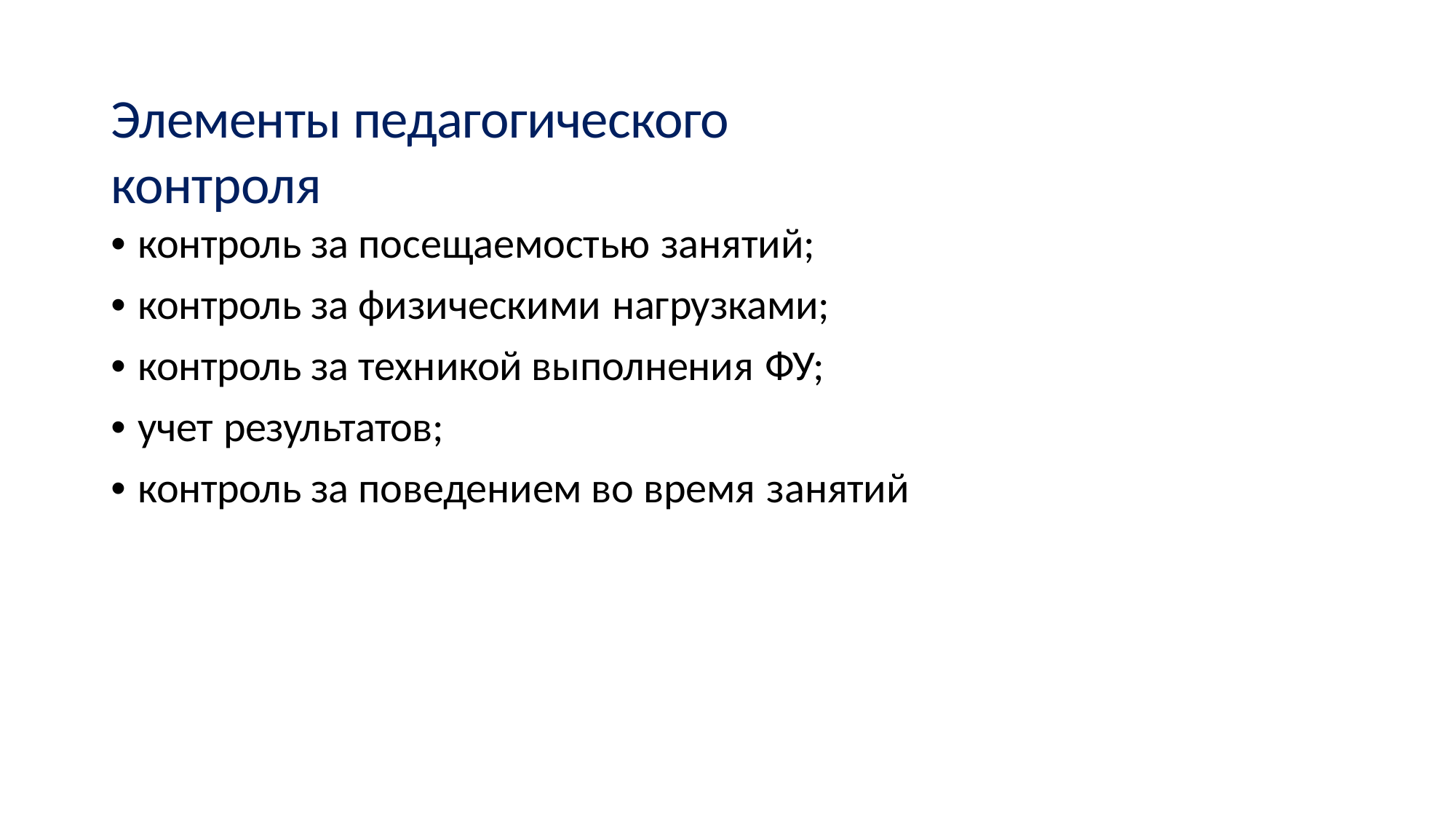

# Элементы педагогического контроля
• контроль за посещаемостью занятий;
• контроль за физическими нагрузками;
• контроль за техникой выполнения ФУ;
• учет результатов;
• контроль за поведением во время занятий